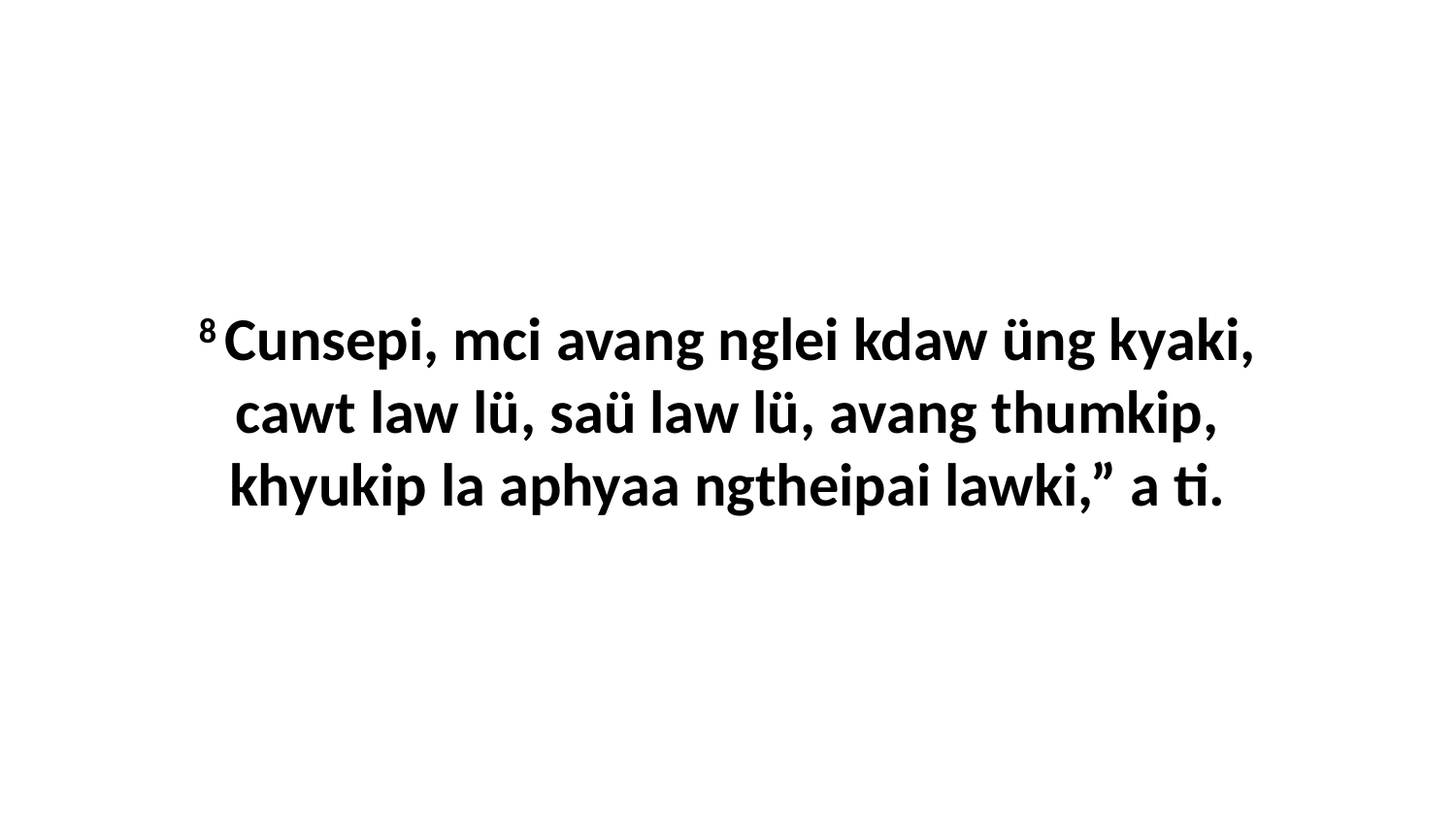

8 Cunsepi, mci avang nglei kdaw üng kyaki, cawt law lü, saü law lü, avang thumkip, khyukip la aphyaa ngtheipai lawki,” a ti.